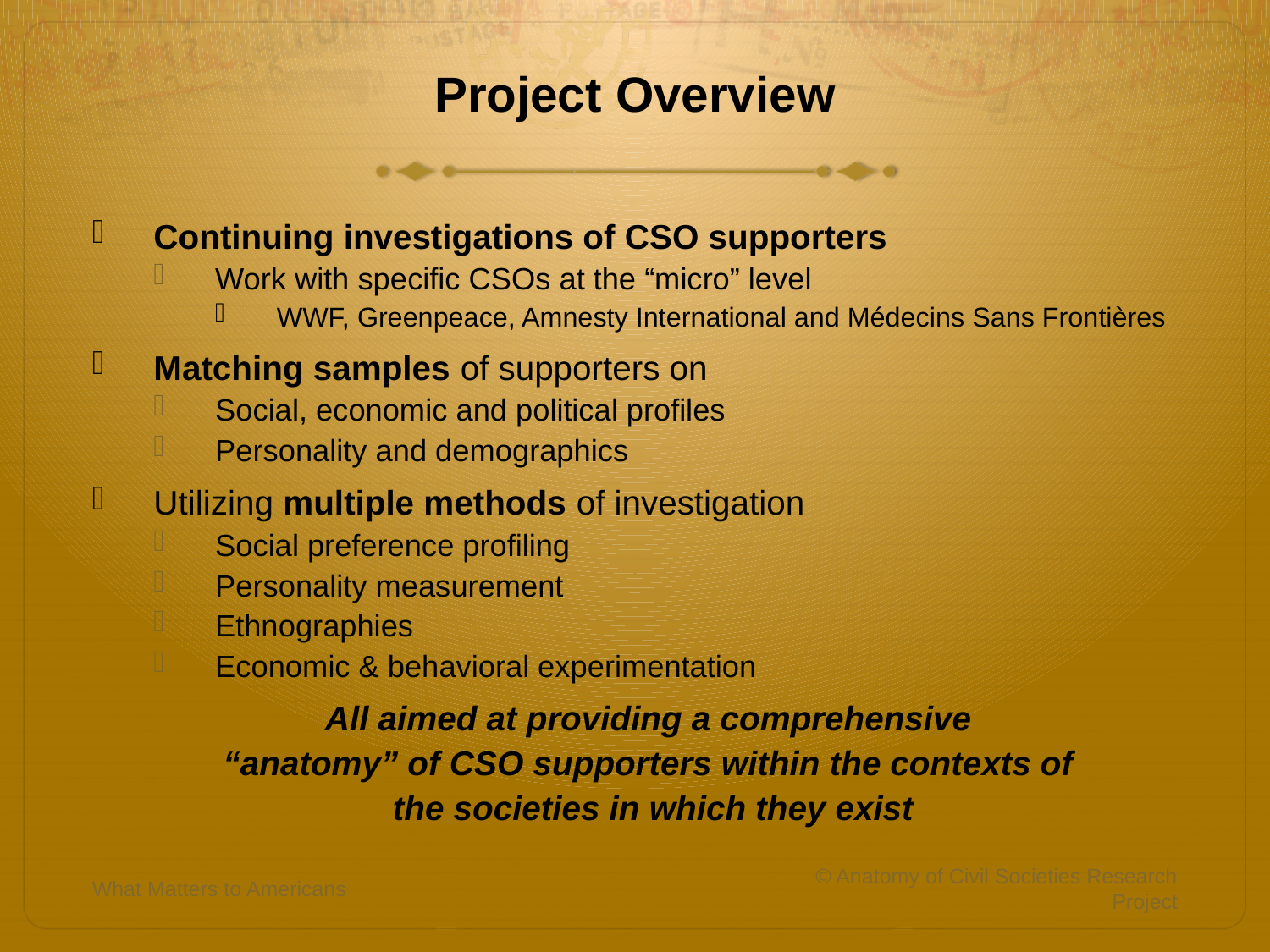

# Project Overview
Continuing investigations of CSO supporters
Work with specific CSOs at the “micro” level
WWF, Greenpeace, Amnesty International and Médecins Sans Frontières
Matching samples of supporters on
Social, economic and political profiles
Personality and demographics
Utilizing multiple methods of investigation
Social preference profiling
Personality measurement
Ethnographies
Economic & behavioral experimentation
All aimed at providing a comprehensive
“anatomy” of CSO supporters within the contexts of
the societies in which they exist
What Matters to Americans
© Anatomy of Civil Societies Research Project